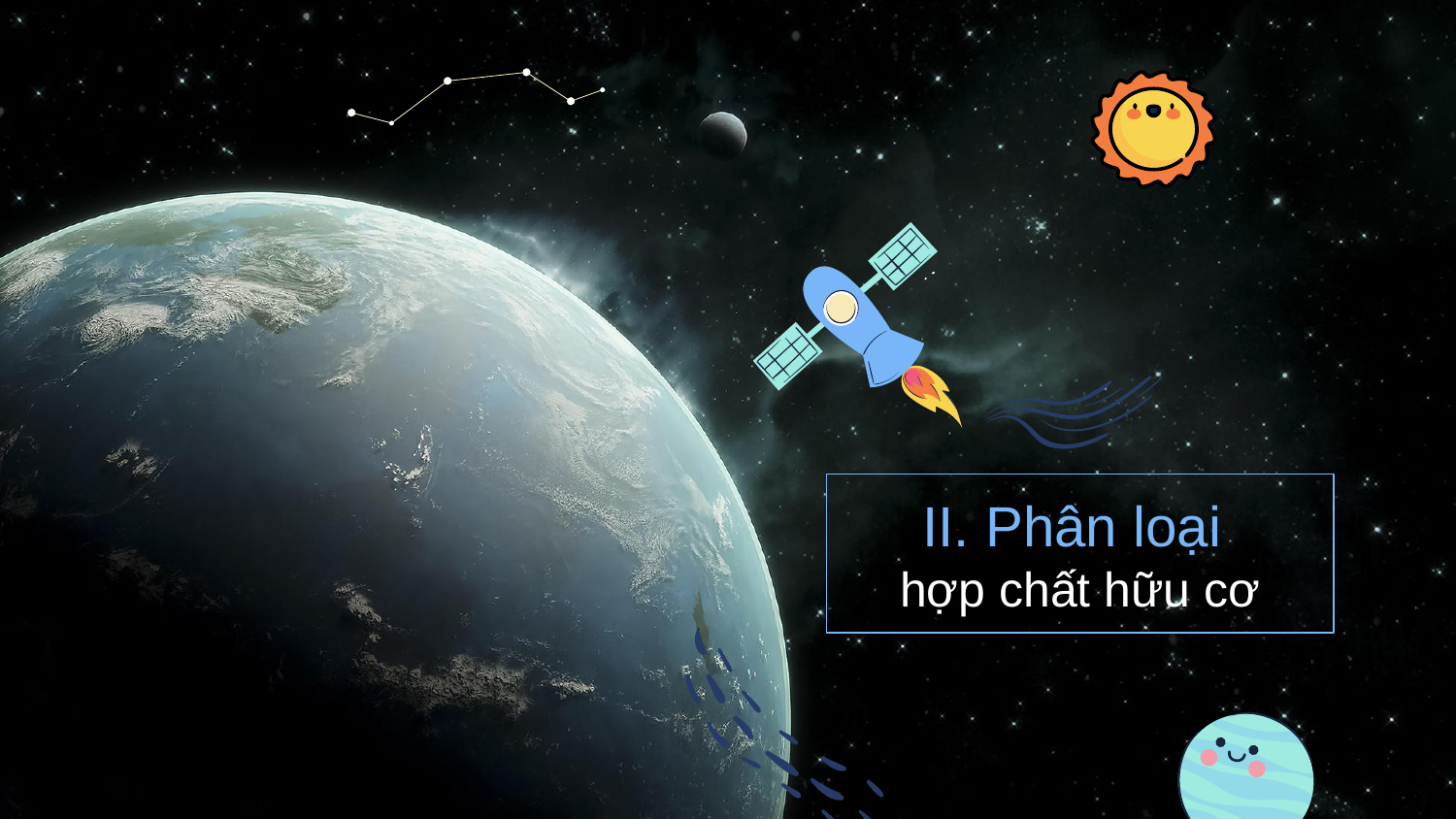

# II. Phân loại hợp chất hữu cơ